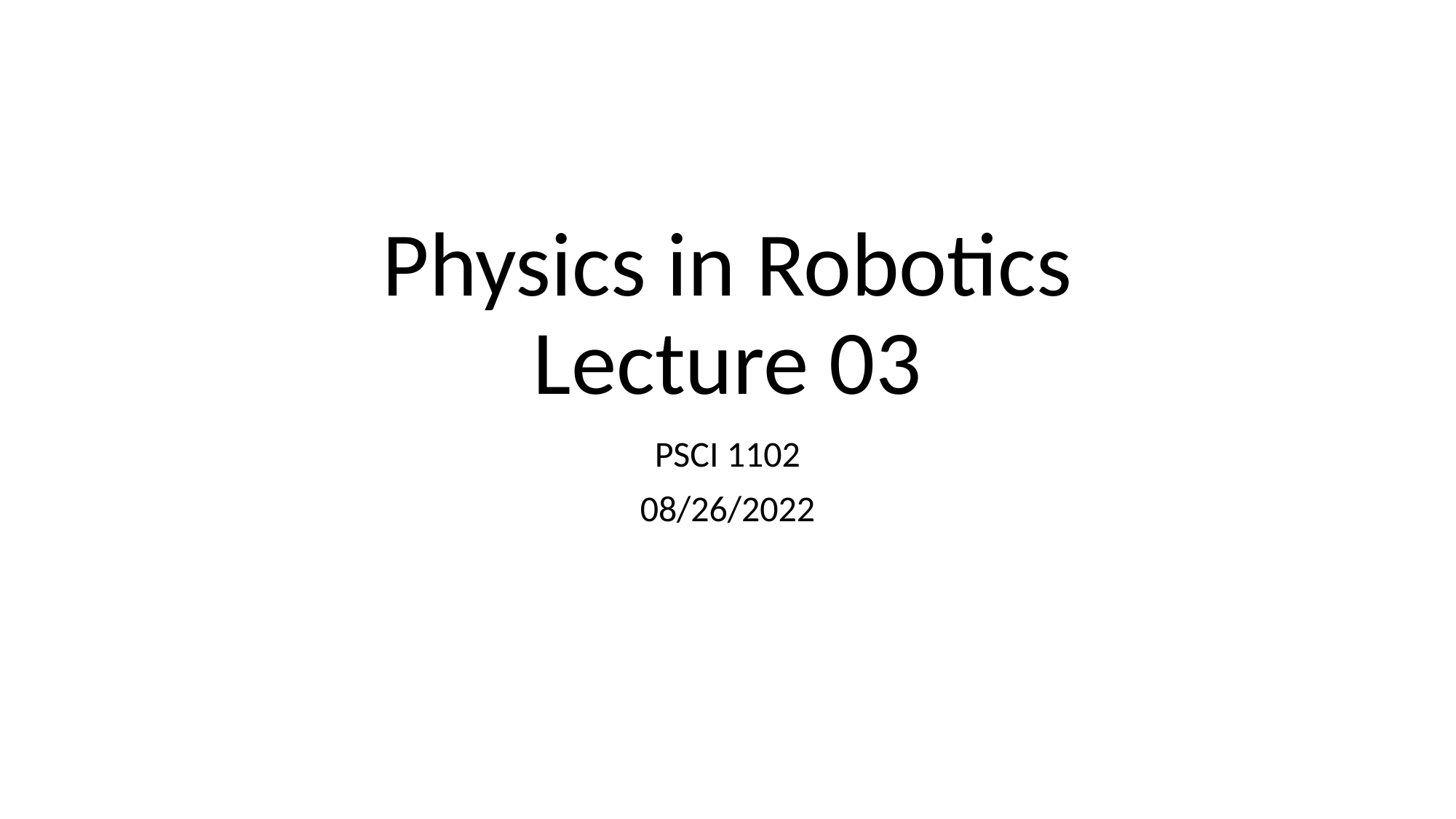

# Physics in Robotics Lecture 03
PSCI 1102
08/26/2022